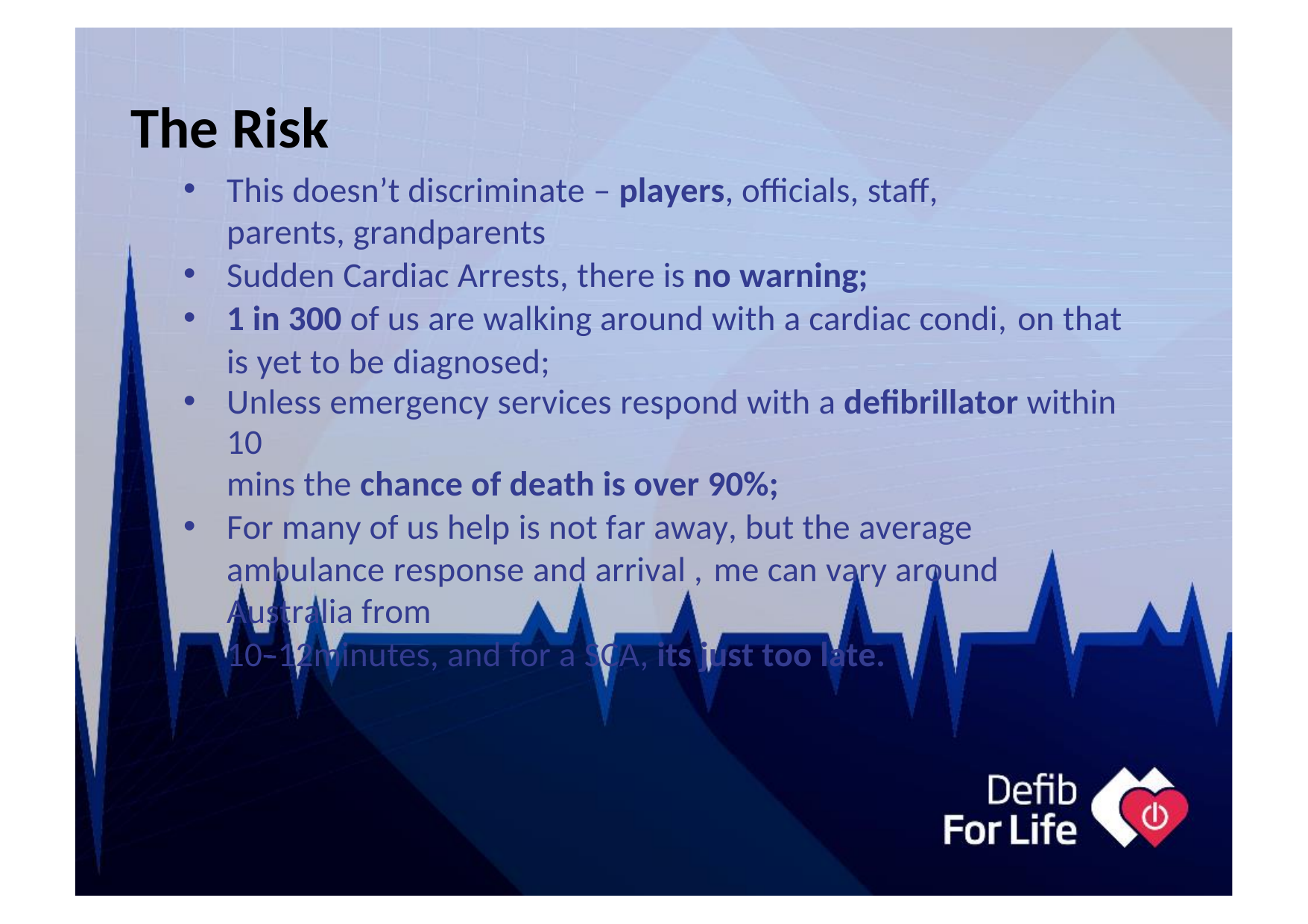

Hawkesbury Deﬁb Project Deﬁbrillator's Save Lives

Educa+ng and Empowering Communi+es.

The Risk
This doesn’t discriminate – players, oﬃcials, staﬀ, parents, grandparents
Sudden Cardiac Arrests, there is no warning;
1 in 300 of us are walking around with a cardiac condi,on that is yet to be diagnosed;
Unless emergency services respond with a deﬁbrillator within 10
mins the chance of death is over 90%;
For many of us help is not far away, but the average ambulance response and arrival ,me can vary around Australia from
10-­‐12minutes, and for a SCA, its just too late.